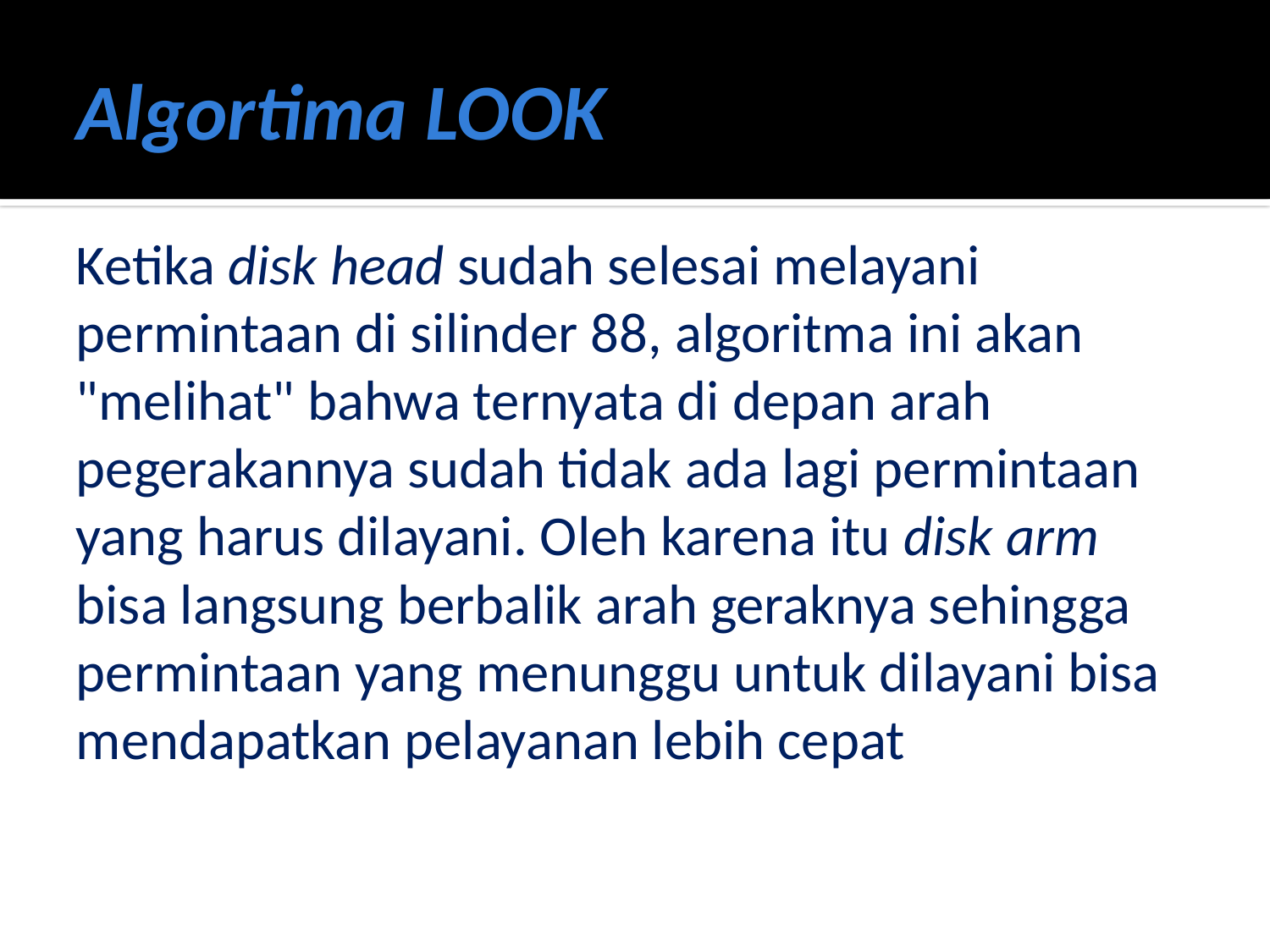

# Algortima LOOK
Ketika disk head sudah selesai melayani permintaan di silinder 88, algoritma ini akan "melihat" bahwa ternyata di depan arah pegerakannya sudah tidak ada lagi permintaan yang harus dilayani. Oleh karena itu disk arm bisa langsung berbalik arah geraknya sehingga permintaan yang menunggu untuk dilayani bisa mendapatkan pelayanan lebih cepat